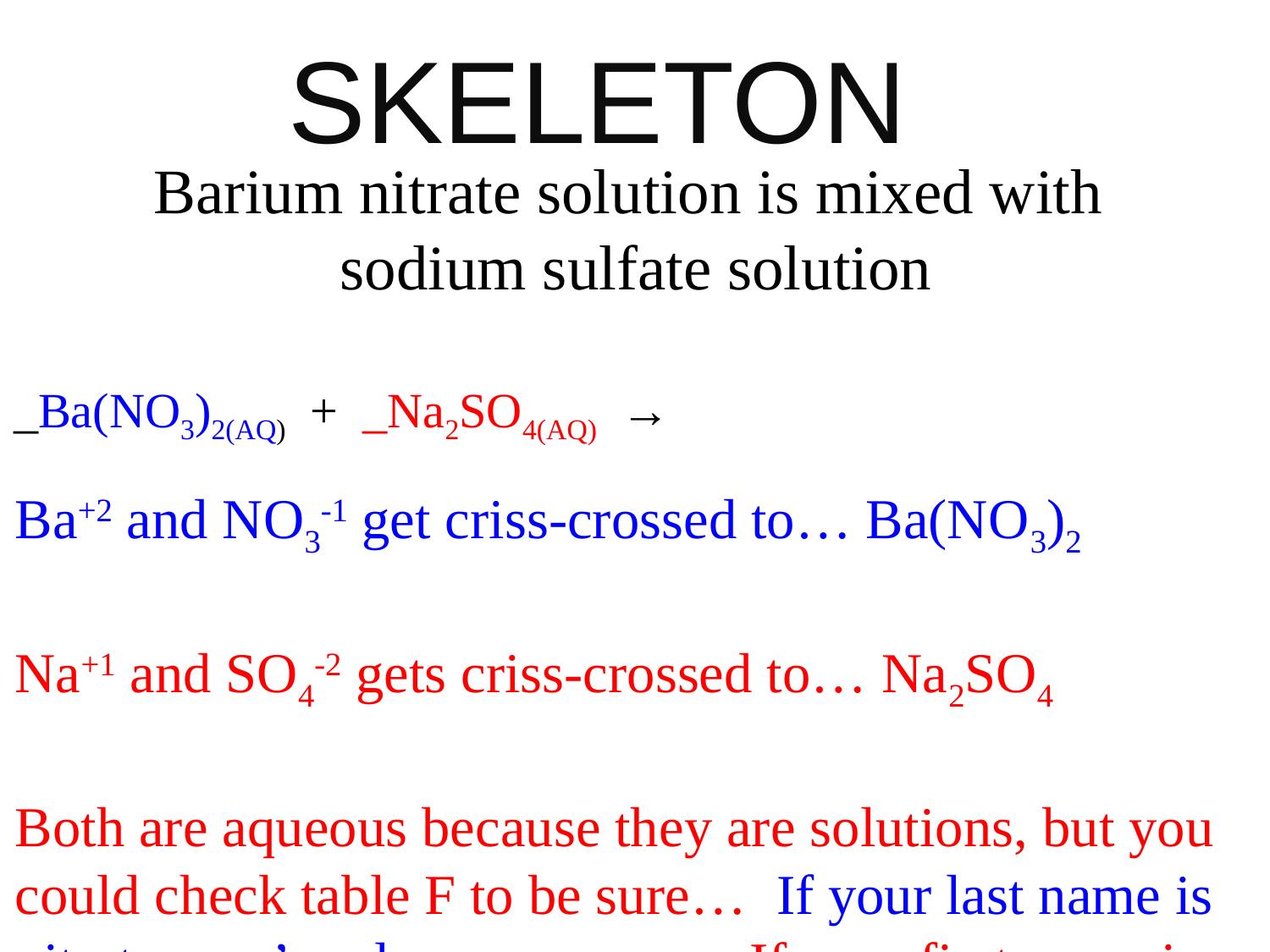

SKELETON
Barium nitrate solution is mixed with
sodium sulfate solution

_Ba(NO3)2(AQ)  +  _Na2SO4(AQ)  →
Ba+2 and NO3-1 get criss-crossed to… Ba(NO3)2

Na+1 and SO4-2 gets criss-crossed to… Na2SO4

Both are aqueous because they are solutions, but you could check table F to be sure…  If your last name is nitrate, you’re always aqueous.  If your first name is sodium, you are always aqueous as well.